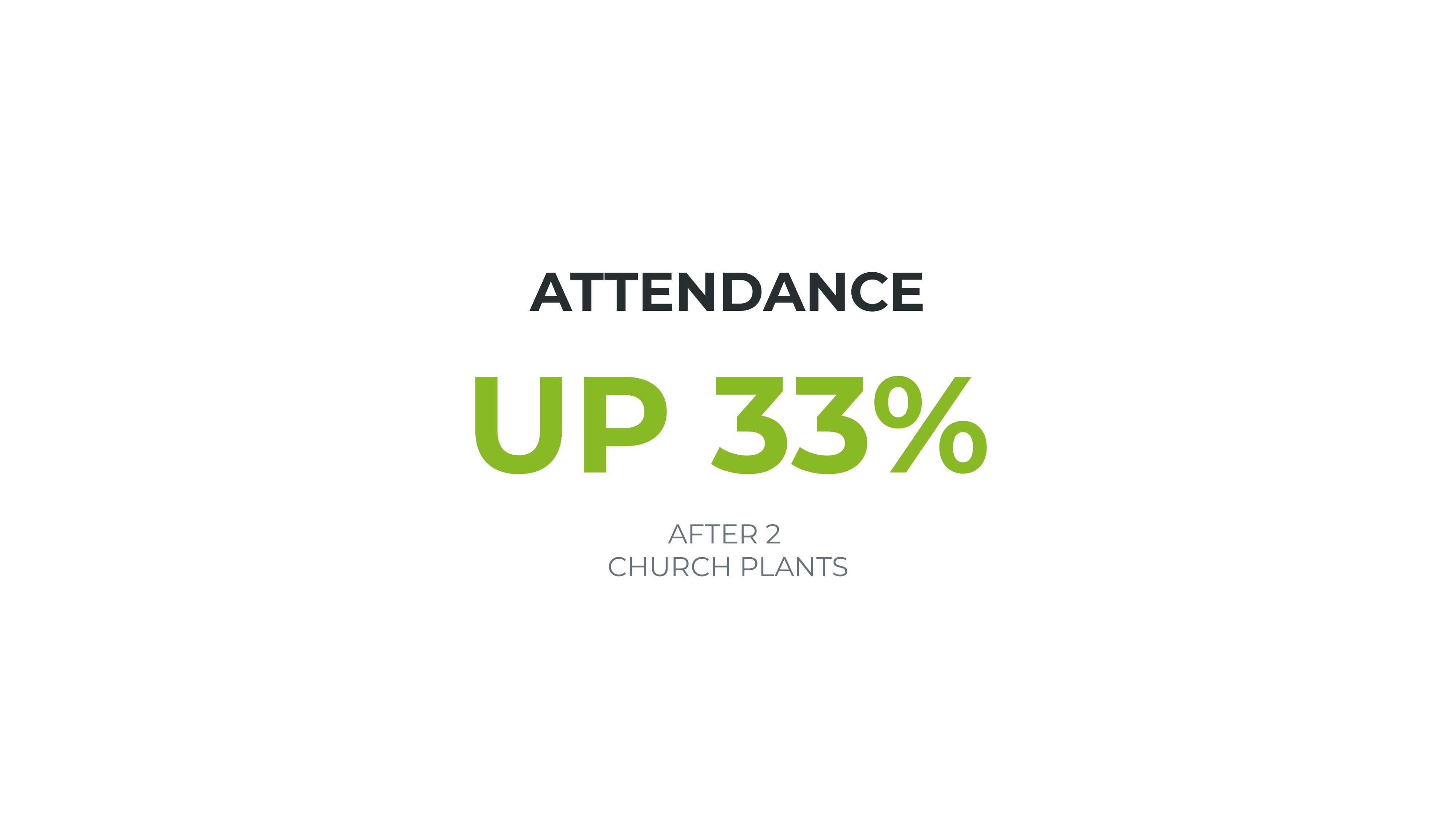

Attendance
Up 33%
After 2
church plants